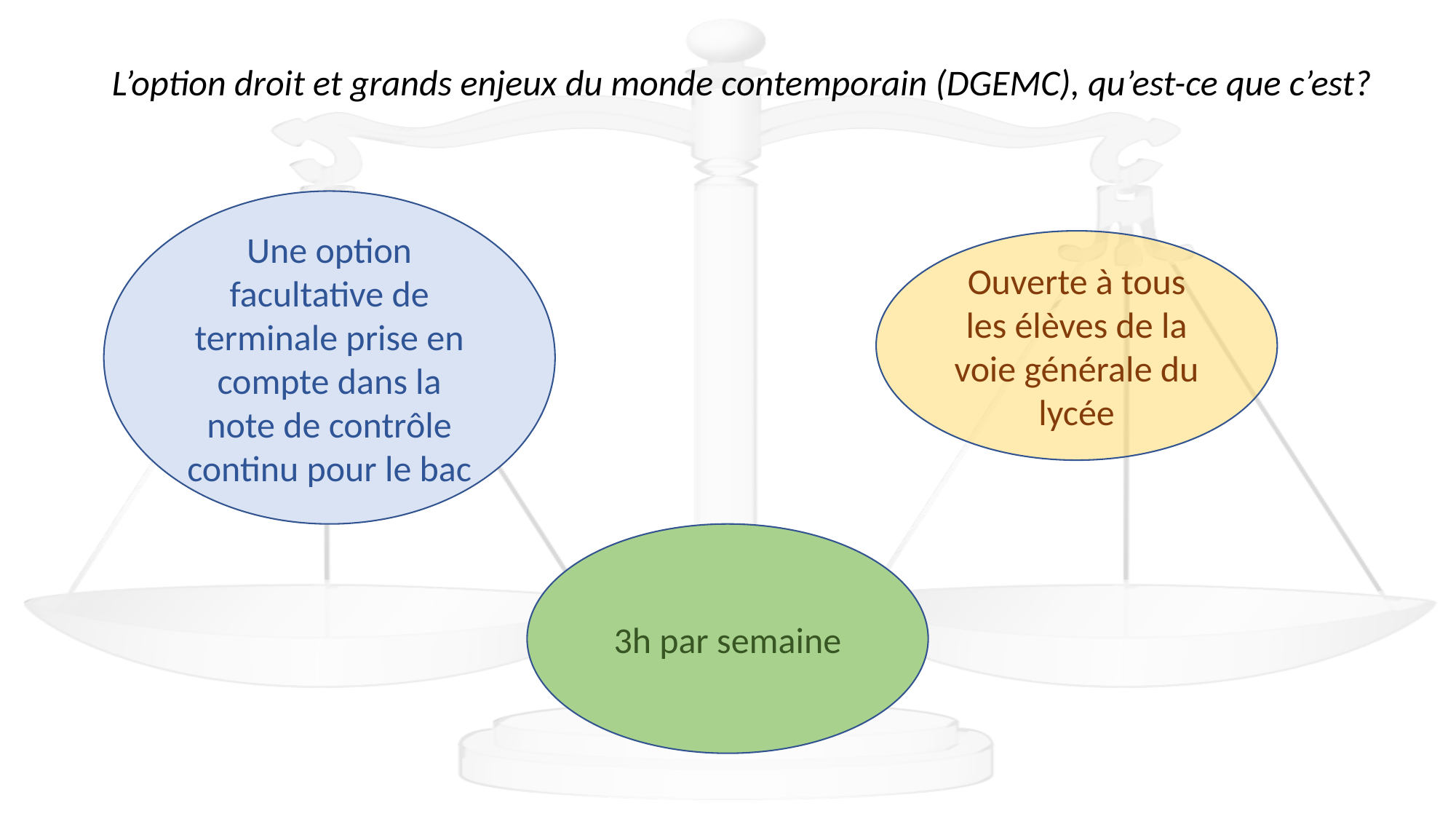

L’option droit et grands enjeux du monde contemporain (DGEMC), qu’est-ce que c’est?
Une option facultative de terminale prise en compte dans la note de contrôle continu pour le bac
Ouverte à tous les élèves de la voie générale du lycée
3h par semaine